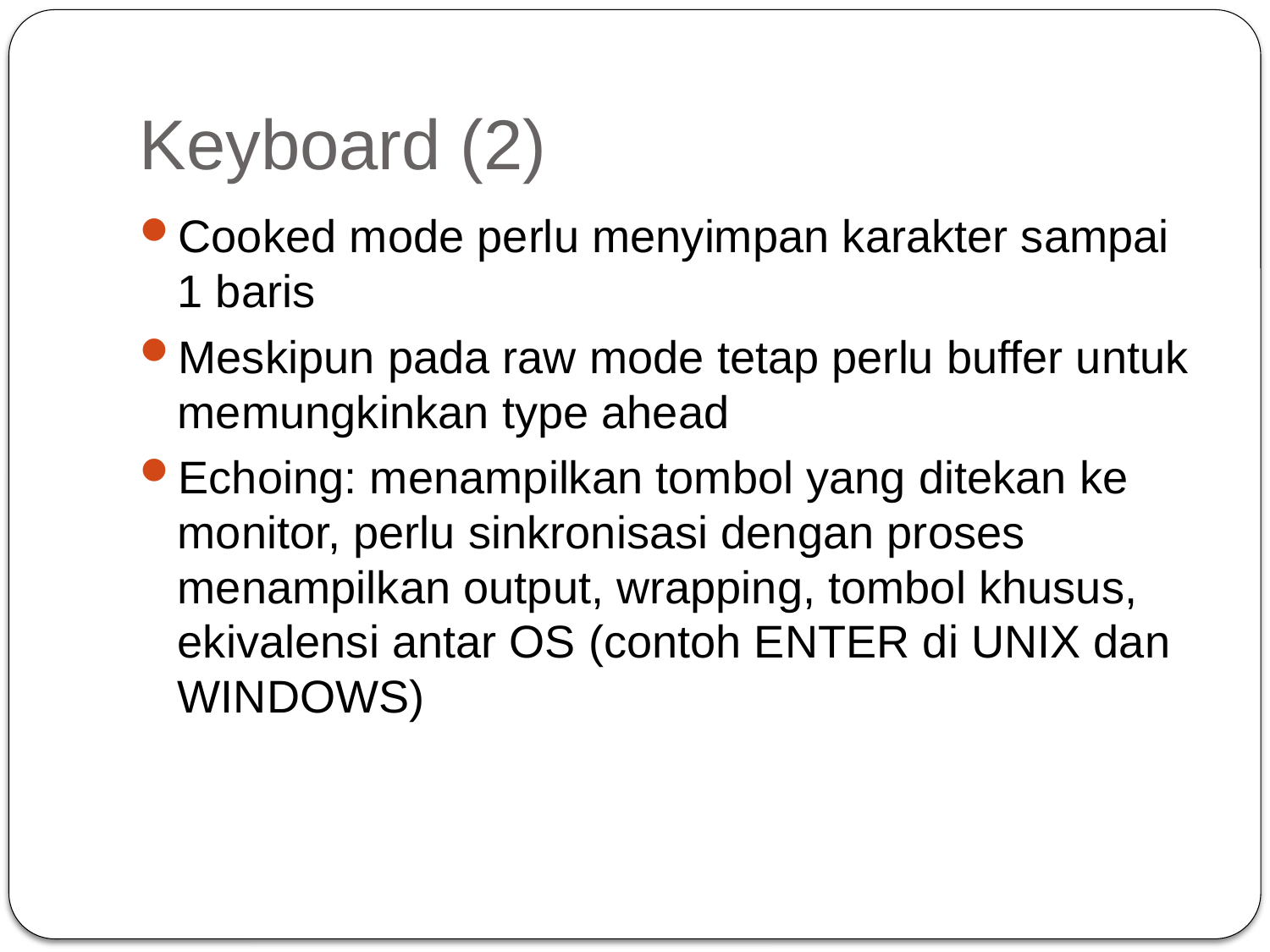

# Keyboard (2)
Cooked mode perlu menyimpan karakter sampai 1 baris
Meskipun pada raw mode tetap perlu buffer untuk memungkinkan type ahead
Echoing: menampilkan tombol yang ditekan ke monitor, perlu sinkronisasi dengan proses menampilkan output, wrapping, tombol khusus, ekivalensi antar OS (contoh ENTER di UNIX dan WINDOWS)